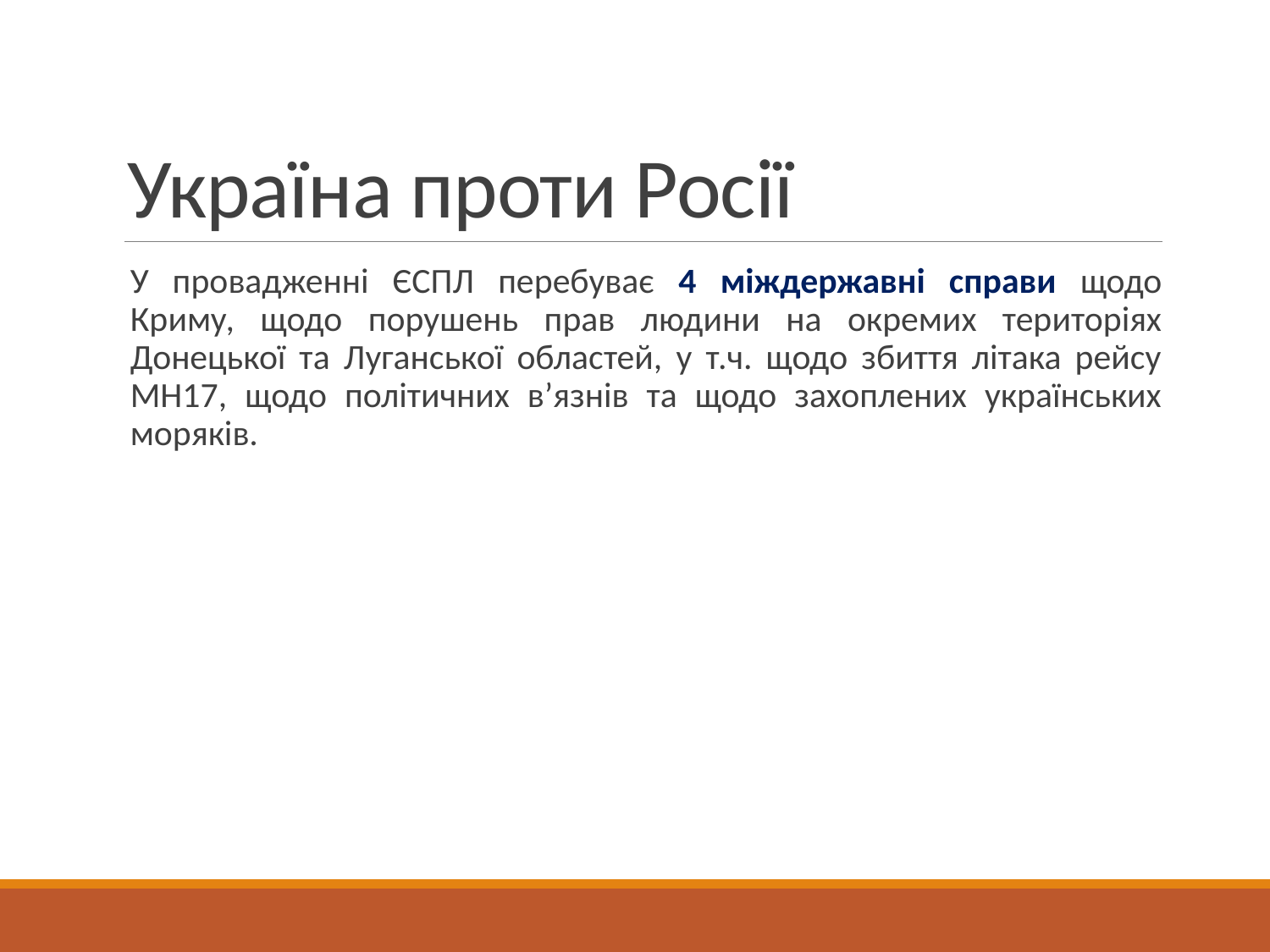

# Україна проти Росії
У провадженні ЄСПЛ перебуває 4 міждержавні справи щодо Криму, щодо порушень прав людини на окремих територіях Донецької та Луганської областей, у т.ч. щодо збиття літака рейсу МН17, щодо політичних в’язнів та щодо захоплених українських моряків.